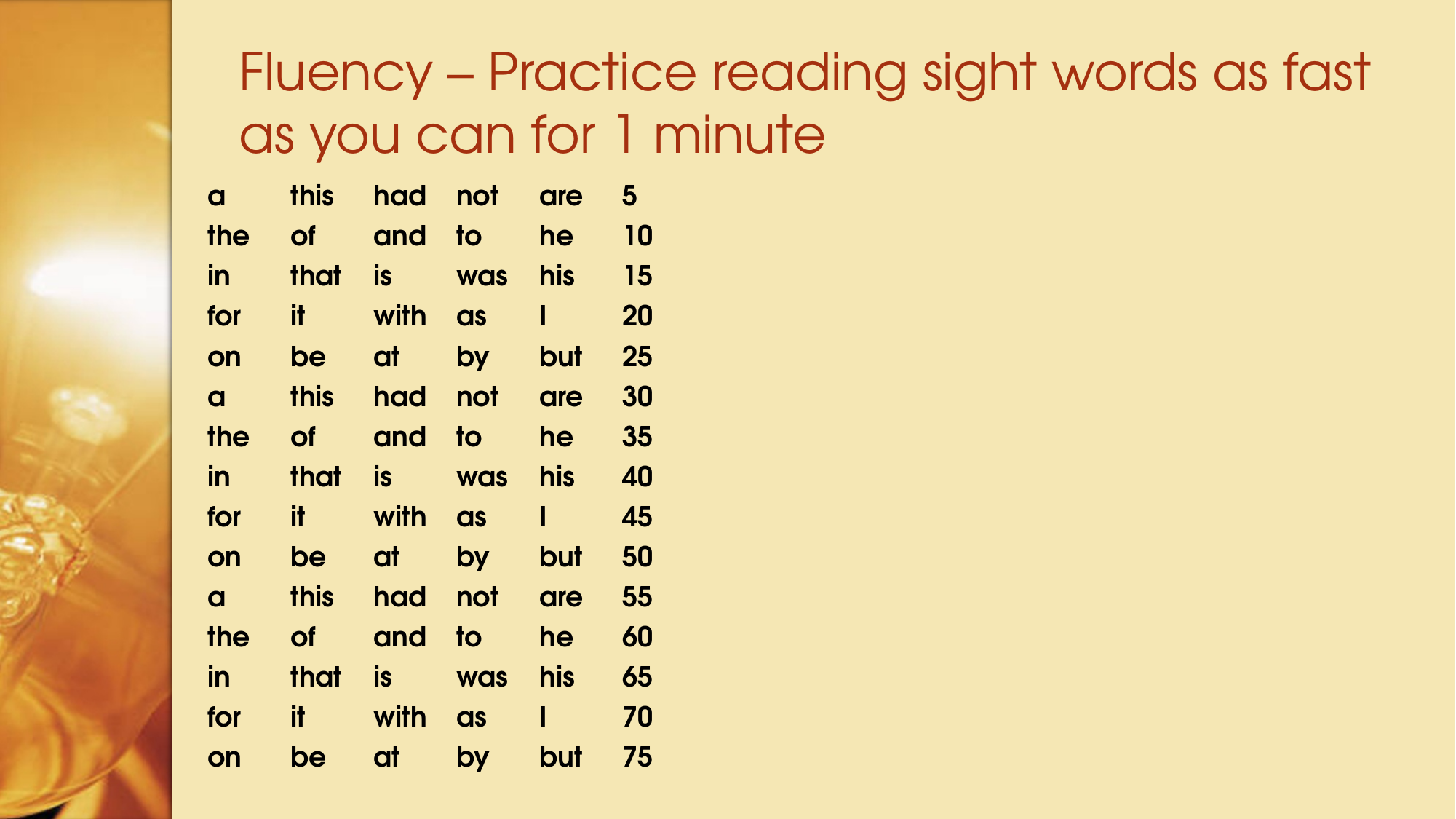

# Fluency – Practice reading sight words as fast as you can for 1 minute
	a		this		had		not		are	5
	the		of		and		to		he	10
	in		that		is		was		his	15
	for		it		with		as		I	20
	on		be		at		by		but	25
	a		this		had		not		are	30
	the		of		and		to		he	35
	in		that		is		was		his	40
	for		it		with		as		I	45
	on		be		at		by		but	50
	a		this		had		not		are	55
	the		of		and		to		he	60
	in		that		is		was		his	65
	for		it		with		as		I	70
	on		be		at		by		but	75